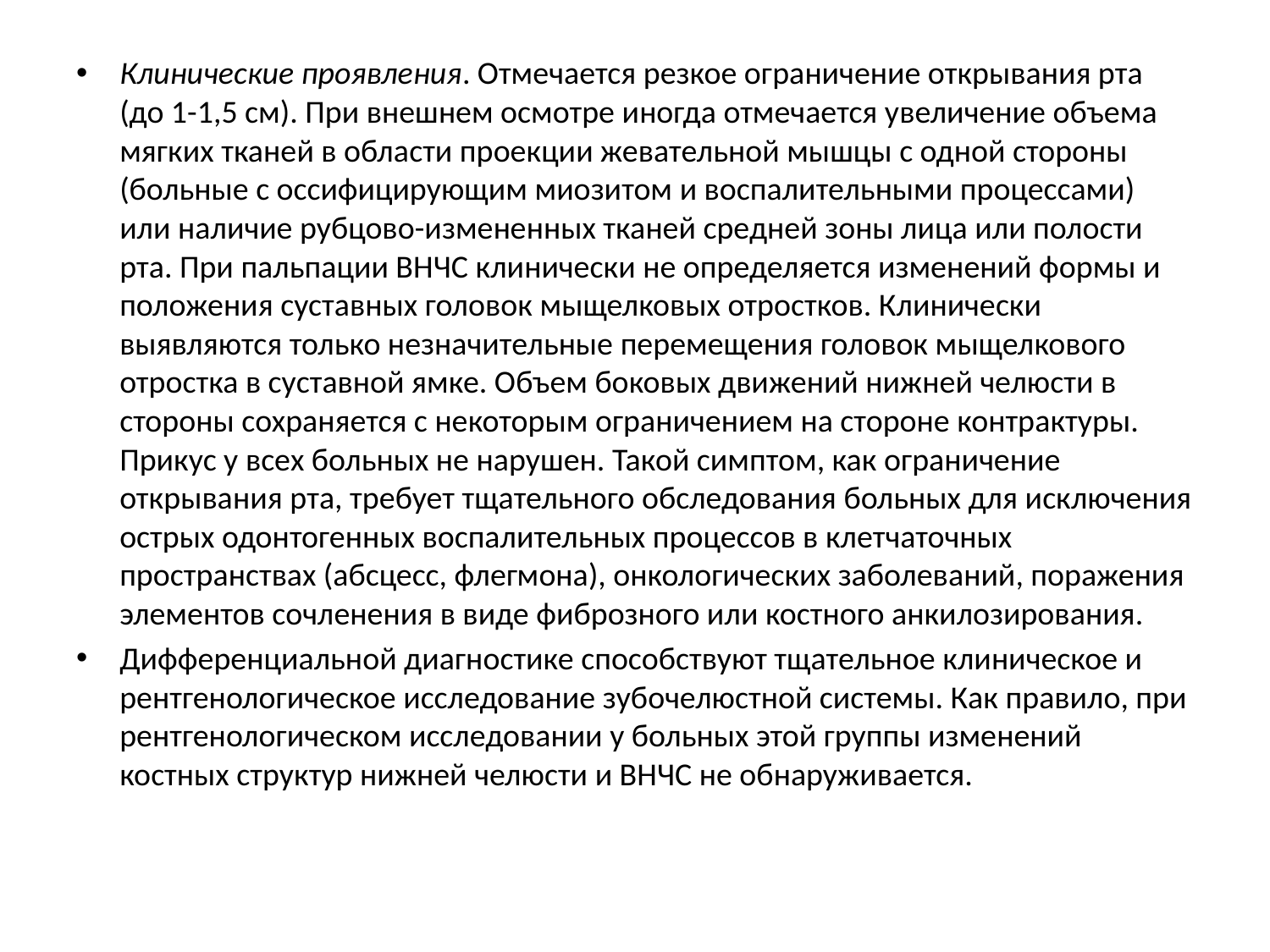

Клинические проявления. Отмечается резкое ограничение открывания рта (до 1-1,5 см). При внешнем осмотре иногда отмечается увеличение объема мягких тканей в области проекции жевательной мышцы с одной стороны (больные с оссифицирующим миозитом и воспалительными процессами) или наличие рубцово-измененных тканей средней зоны лица или полости рта. При пальпации ВНЧС клинически не определяется изменений формы и положения суставных головок мыщелковых отростков. Клинически выявляются только незначительные перемещения головок мыщелкового отростка в суставной ямке. Объем боковых движений нижней челюсти в стороны сохраняется с некоторым ограничением на стороне контрактуры. Прикус у всех больных не нарушен. Такой симптом, как ограничение открывания рта, требует тщательного обследования больных для исключения острых одонтогенных воспалительных процессов в клетчаточных пространствах (абсцесс, флегмона), онкологических заболеваний, поражения элементов сочленения в виде фиброзного или костного анкилозирования.
Дифференциальной диагностике способствуют тщательное клиническое и рентгенологическое исследование зубочелюстной системы. Как правило, при рентгенологическом исследовании у больных этой группы изменений костных структур нижней челюсти и ВНЧС не обнаруживается.